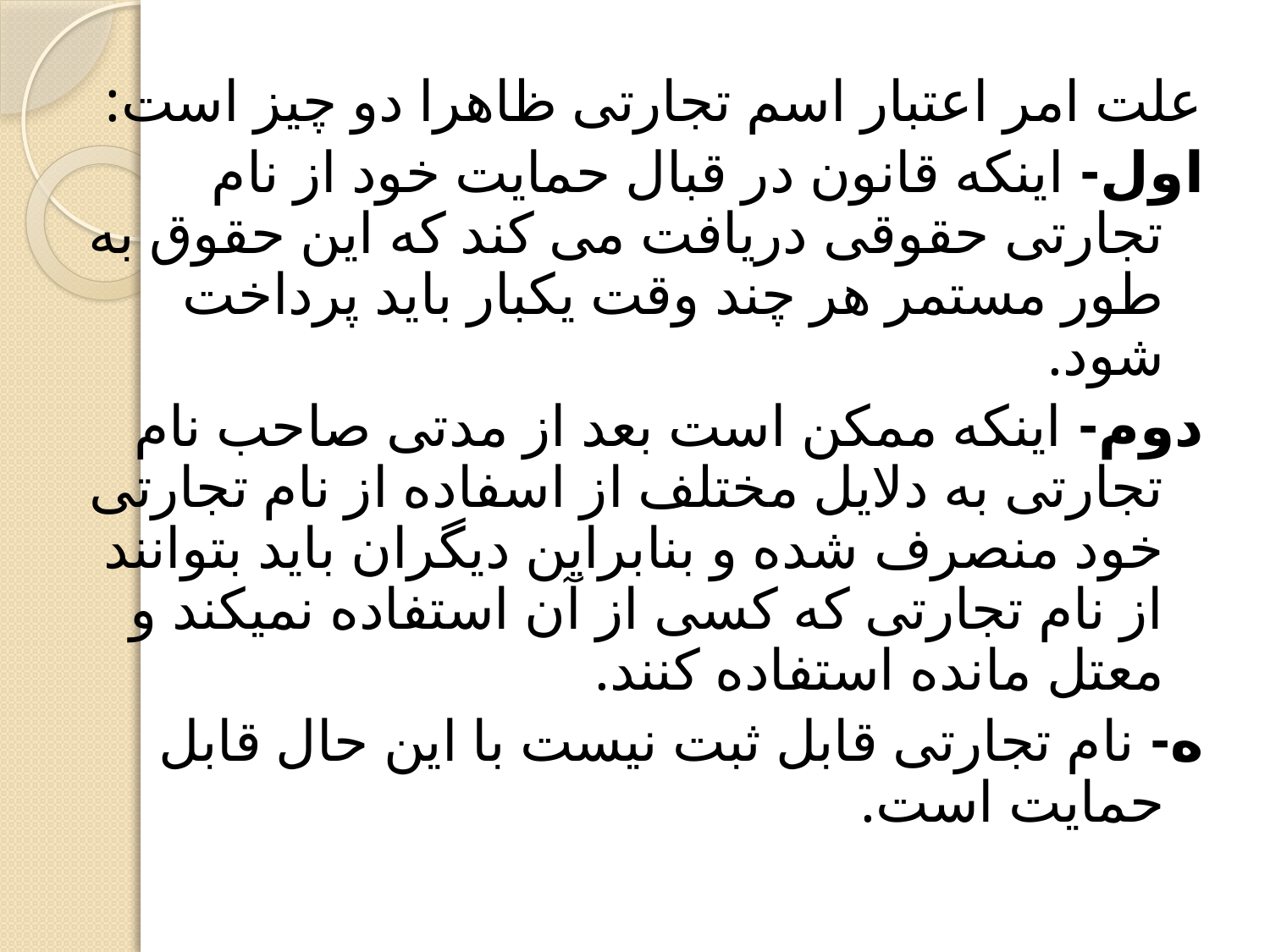

علت امر اعتبار اسم تجارتی ظاهرا دو چیز است:
اول- اینکه قانون در قبال حمایت خود از نام تجارتی حقوقی دریافت می کند که این حقوق به طور مستمر هر چند وقت یکبار باید پرداخت شود.
دوم- اینکه ممکن است بعد از مدتی صاحب نام تجارتی به دلایل مختلف از اسفاده از نام تجارتی خود منصرف شده و بنابراین دیگران باید بتوانند از نام تجارتی که کسی از آن استفاده نمیکند و معتل مانده استفاده کنند.
ه- نام تجارتی قابل ثبت نیست با این حال قابل حمایت است.